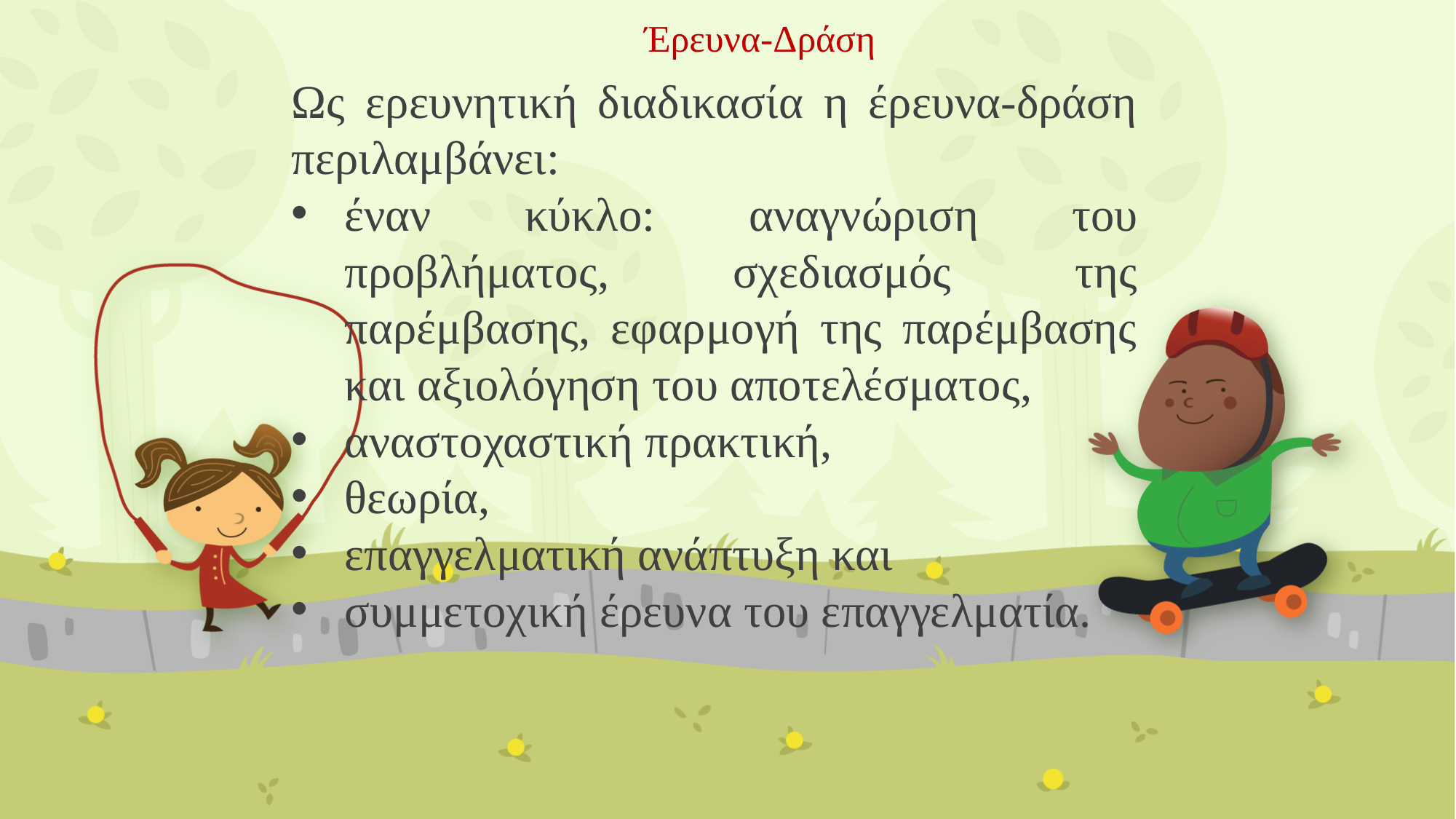

# Έρευνα-Δράση
Ως ερευνητική διαδικασία η έρευνα-δράση περιλαμβάνει:
έναν κύκλο: αναγνώριση του προβλήματος, σχεδιασμός της παρέμβασης, εφαρμογή της παρέμβασης και αξιολόγηση του αποτελέσματος,
αναστοχαστική πρακτική,
θεωρία,
επαγγελματική ανάπτυξη και
συμμετοχική έρευνα του επαγγελματία.